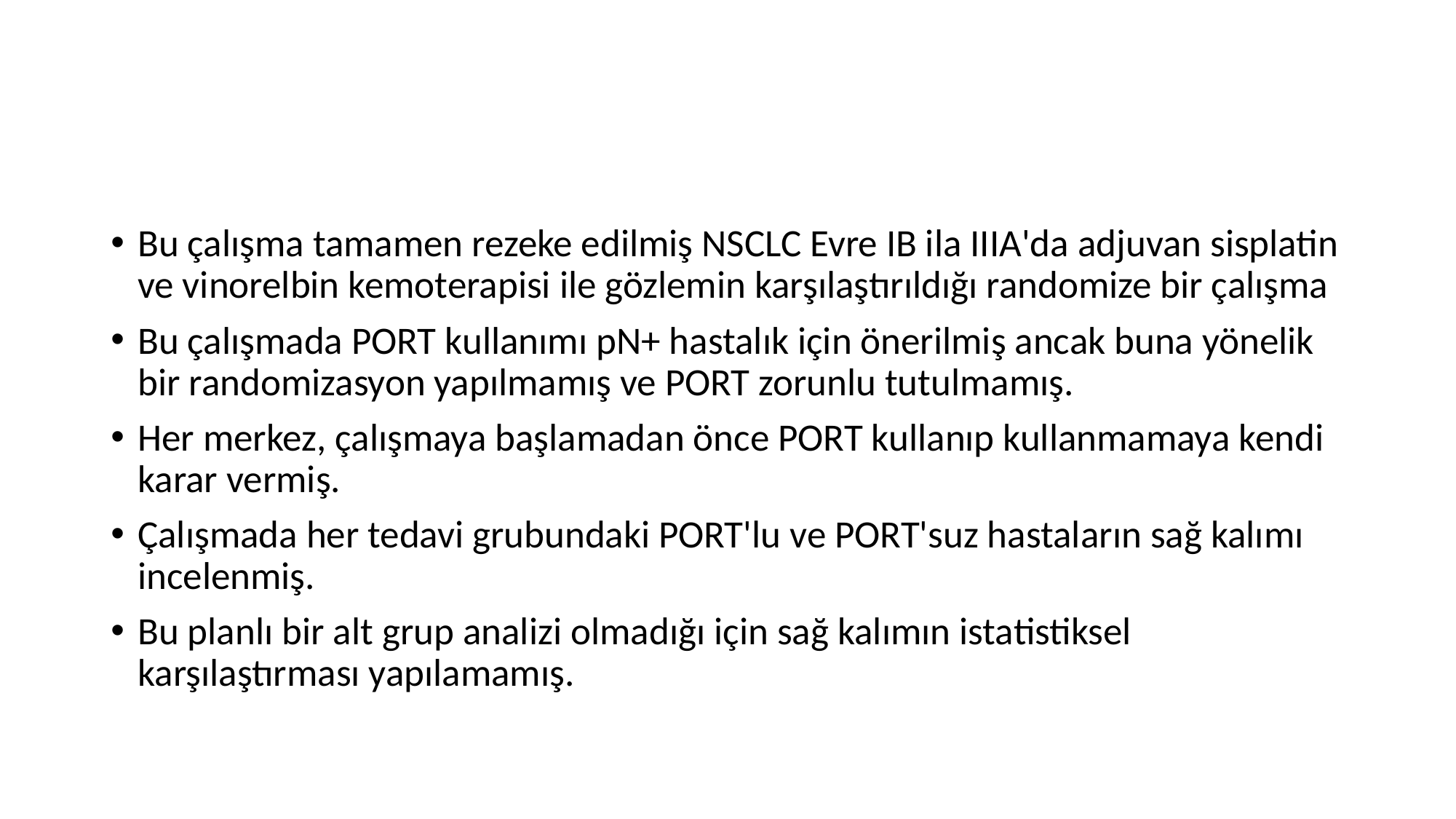

#
Bu çalışma tamamen rezeke edilmiş NSCLC Evre IB ila IIIA'da adjuvan sisplatin ve vinorelbin kemoterapisi ile gözlemin karşılaştırıldığı randomize bir çalışma
Bu çalışmada PORT kullanımı pN+ hastalık için önerilmiş ancak buna yönelik bir randomizasyon yapılmamış ve PORT zorunlu tutulmamış.
Her merkez, çalışmaya başlamadan önce PORT kullanıp kullanmamaya kendi karar vermiş.
Çalışmada her tedavi grubundaki PORT'lu ve PORT'suz hastaların sağ kalımı incelenmiş.
Bu planlı bir alt grup analizi olmadığı için sağ kalımın istatistiksel karşılaştırması yapılamamış.